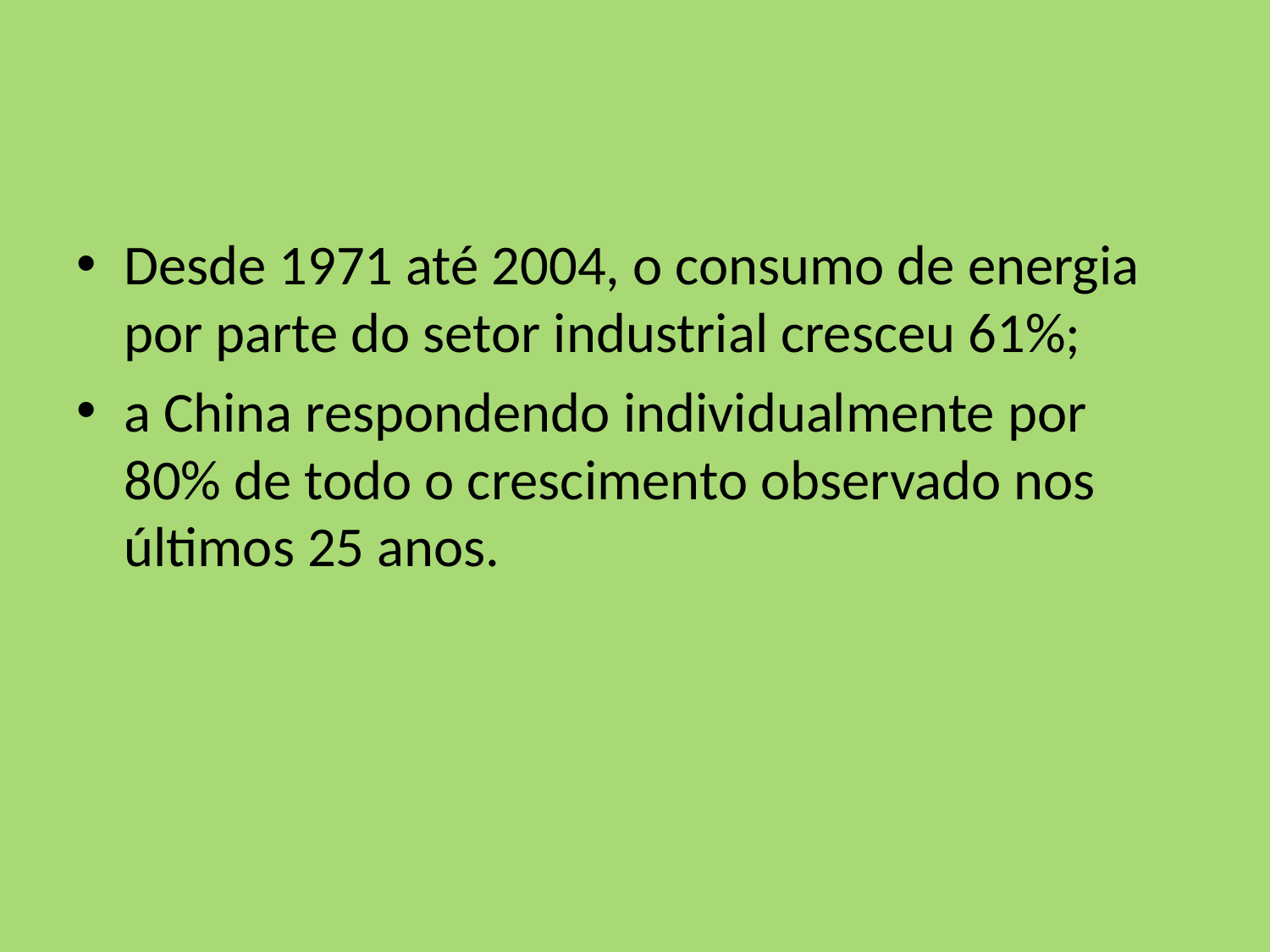

#
Desde 1971 até 2004, o consumo de energia por parte do setor industrial cresceu 61%;
a China respondendo individualmente por 80% de todo o crescimento observado nos últimos 25 anos.